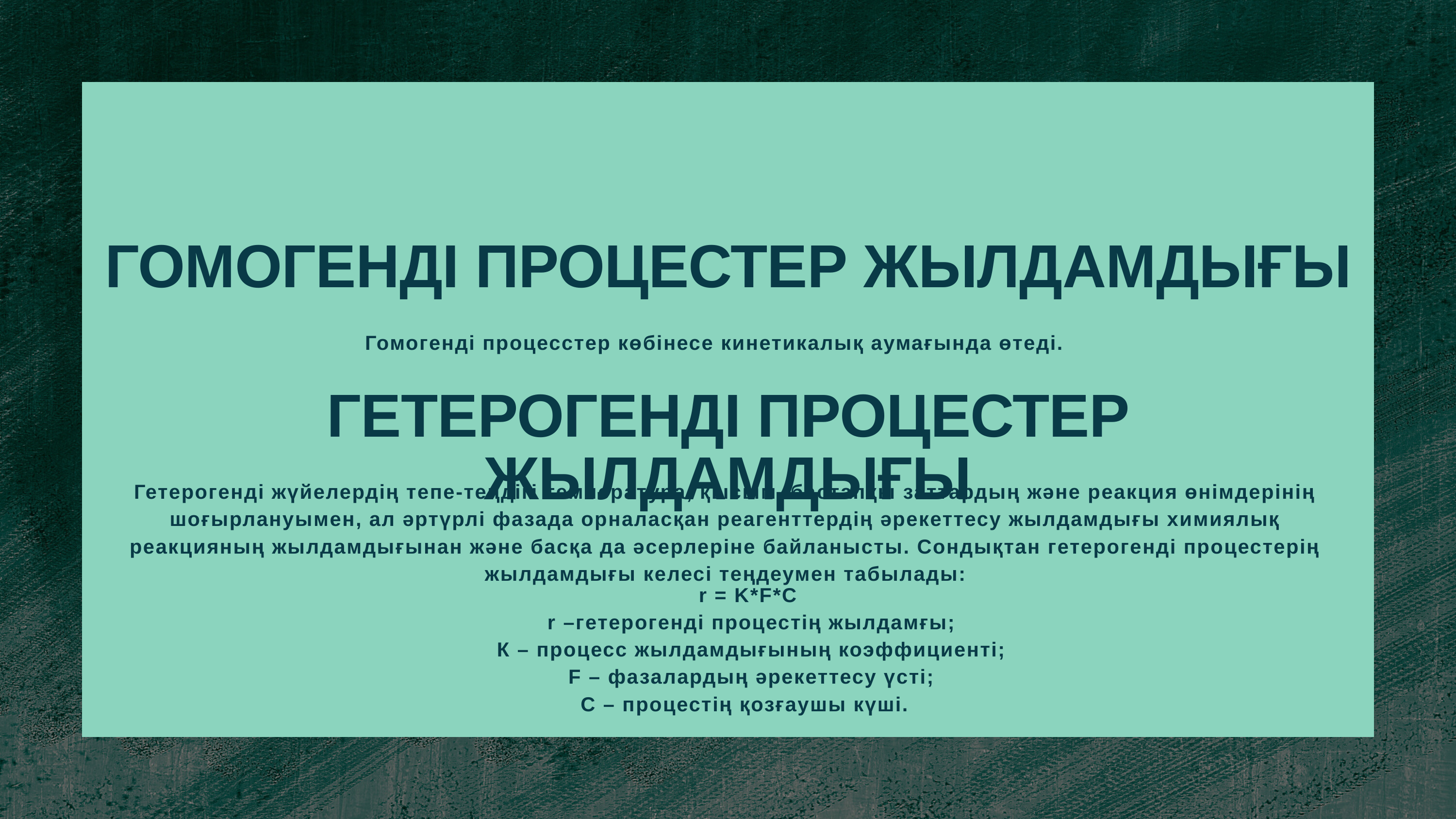

ГОМОГЕНДІ ПРОЦЕСТЕР ЖЫЛДАМДЫҒЫ
Гомогенді процесстер көбінесе кинетикалық аумағында өтеді.
ГЕТЕРОГЕНДІ ПРОЦЕСТЕР ЖЫЛДАМДЫҒЫ
Гетерогенді жүйелердің тепе-теңдігі температура, қысым, бастапқы заттардың және реакция өнімдерінің шоғырлануымен, ал әртүрлі фазада орналасқан реагенттердің әрекеттесу жылдамдығы химиялық реакцияның жылдамдығынан және басқа да әсерлеріне байланысты. Сондықтан гетерогенді процестерің жылдамдығы келесі теңдеумен табылады:
 r = K*F*C
  r –гетерогенді процестің жылдамғы;
  К – процесс жылдамдығының коэффициенті;
  F – фазалардың әрекеттесу үсті;
C – процестің қозғаушы күші.